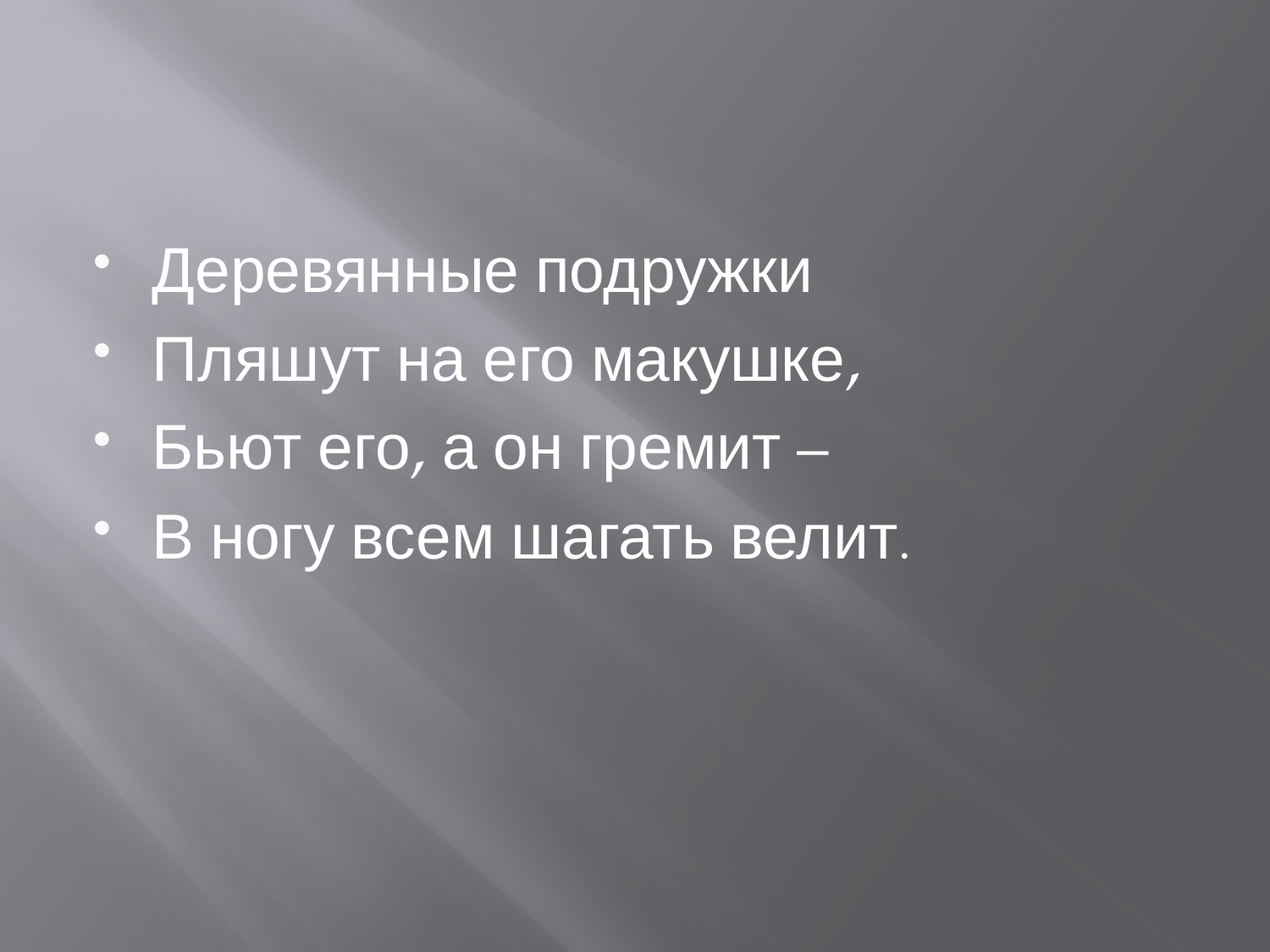

#
Деревянные подружки
Пляшут на его макушке,
Бьют его, а он гремит –
В ногу всем шагать велит.